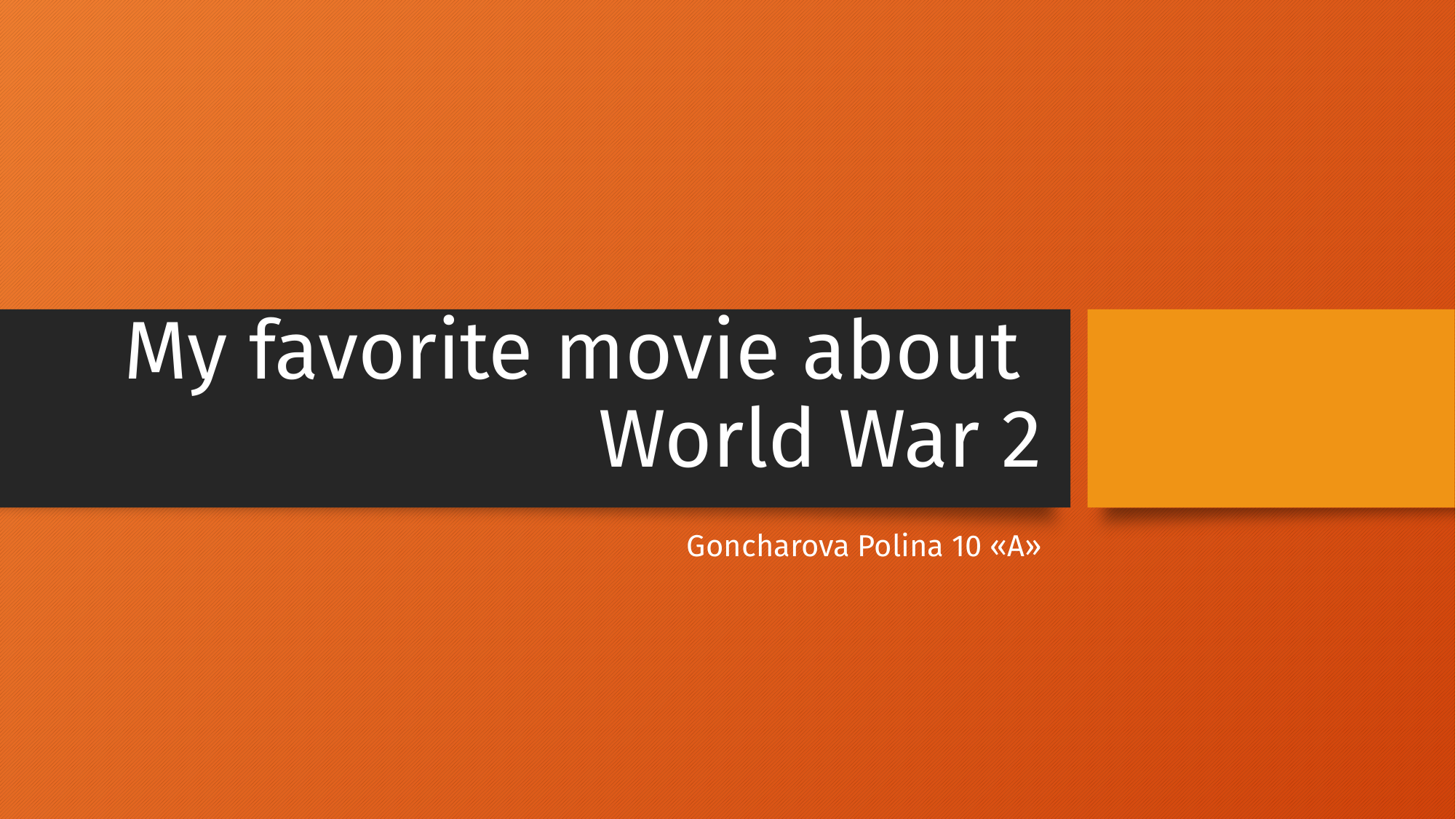

# My favorite movie about  World War 2
Goncharova Polina 10 «А»